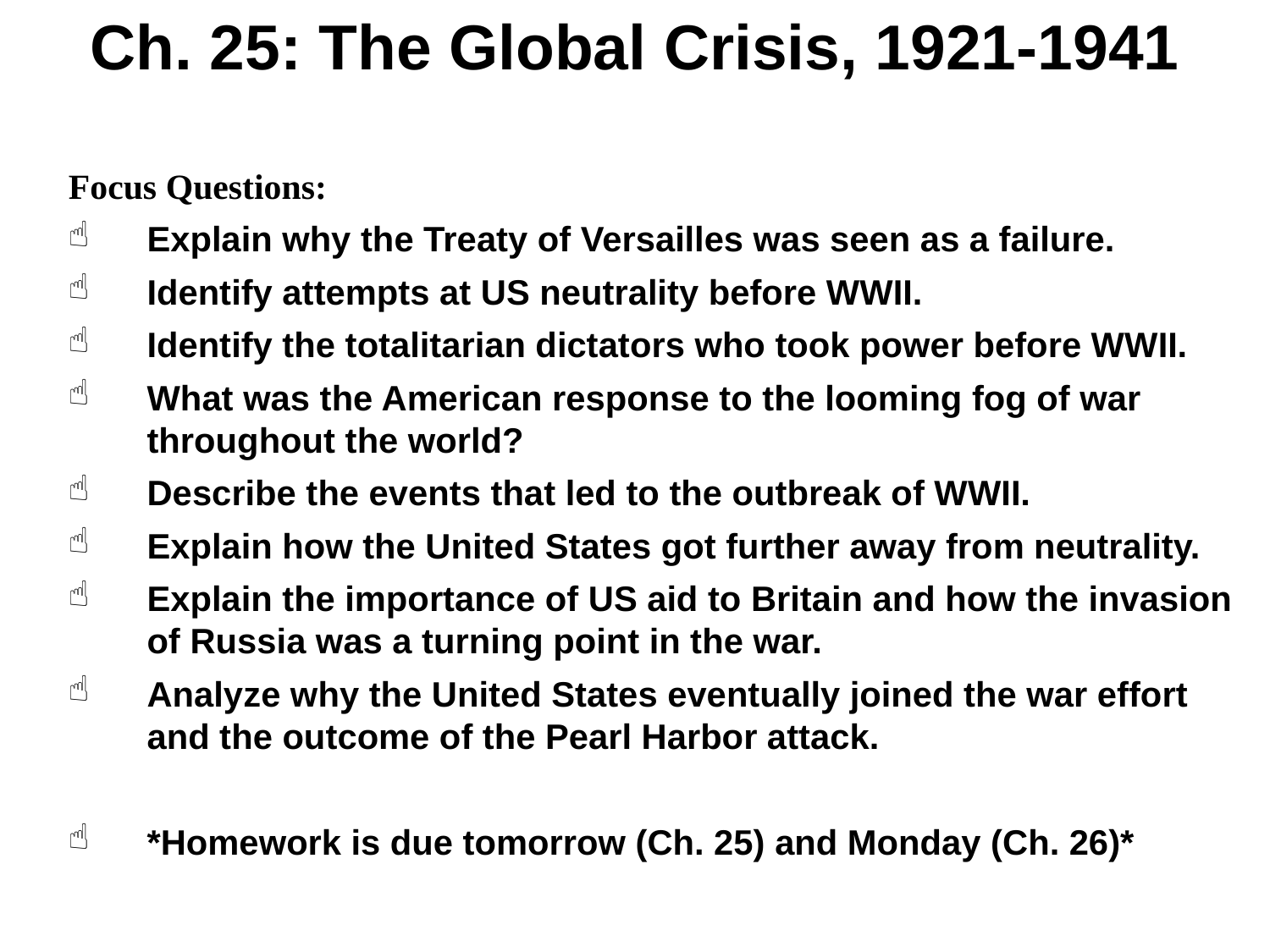

Ch. 25: The Global Crisis, 1921-1941
Focus Questions:
Explain why the Treaty of Versailles was seen as a failure.
Identify attempts at US neutrality before WWII.
Identify the totalitarian dictators who took power before WWII.
What was the American response to the looming fog of war throughout the world?
Describe the events that led to the outbreak of WWII.
Explain how the United States got further away from neutrality.
Explain the importance of US aid to Britain and how the invasion of Russia was a turning point in the war.
Analyze why the United States eventually joined the war effort and the outcome of the Pearl Harbor attack.

*Homework is due tomorrow (Ch. 25) and Monday (Ch. 26)*